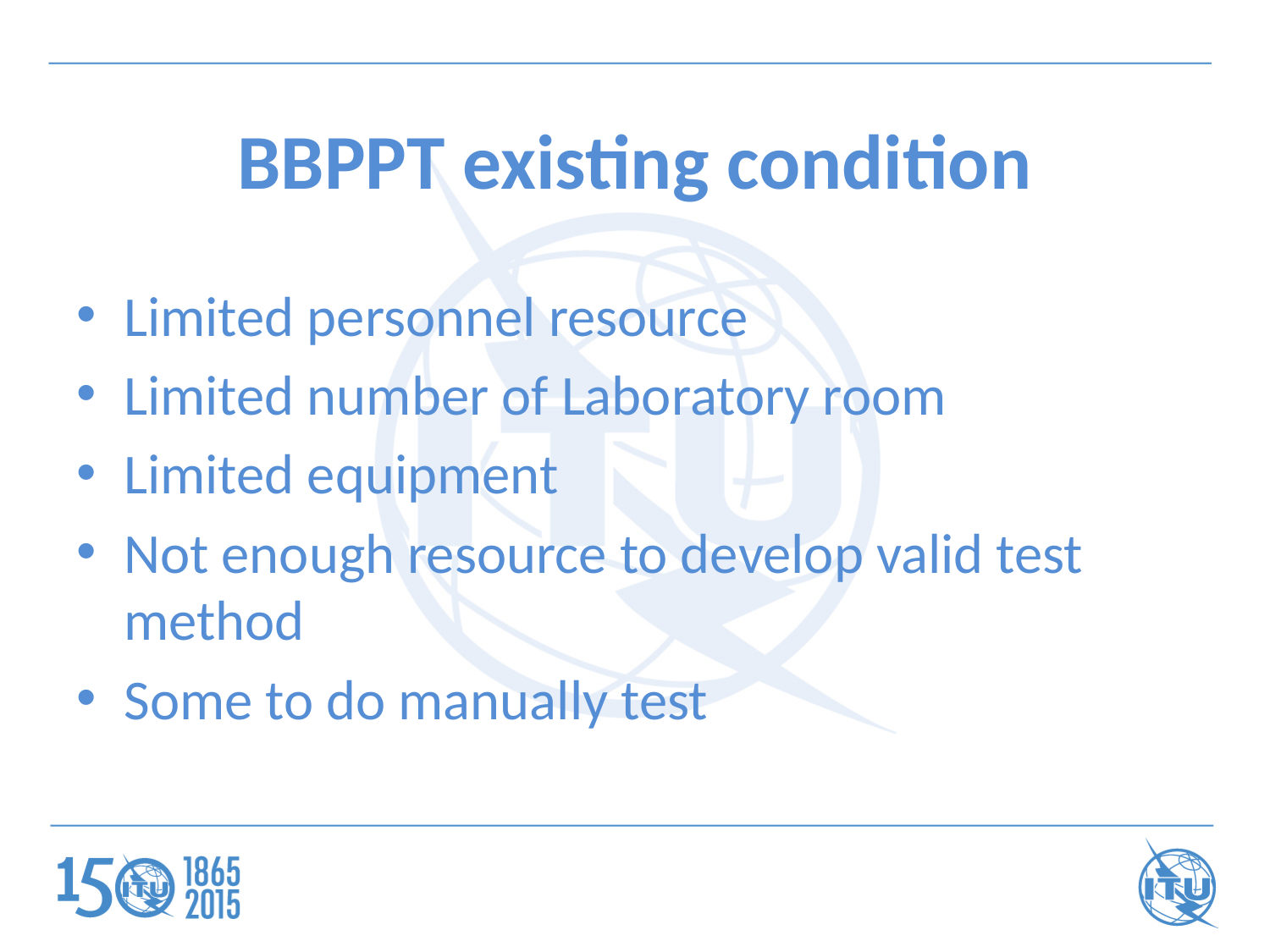

# BBPPT existing condition
Limited personnel resource
Limited number of Laboratory room
Limited equipment
Not enough resource to develop valid test method
Some to do manually test